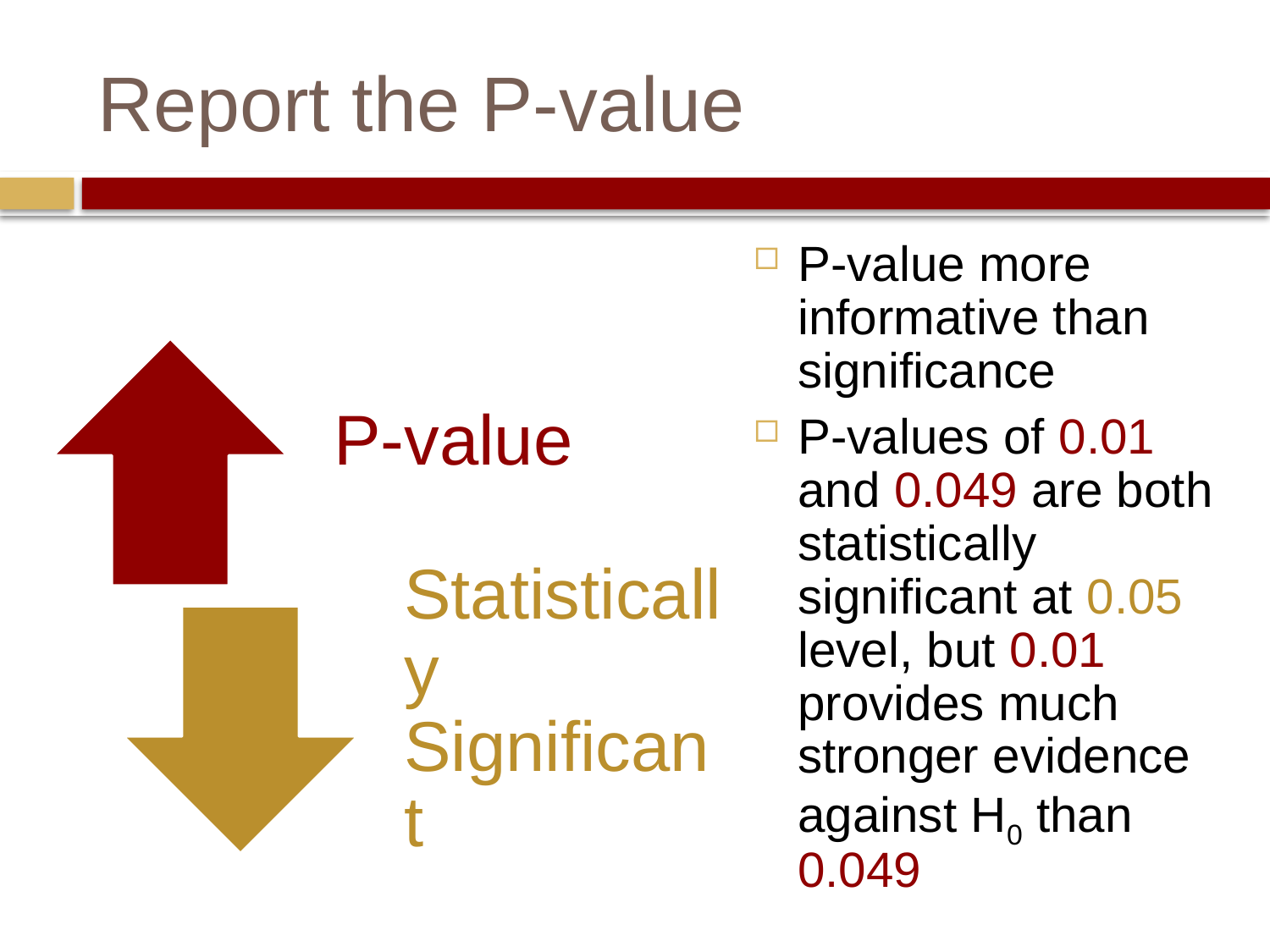

# Report the P-value
P-value more informative than  significance
P-values of 0.01 and 0.049 are both statistically significant at 0.05 level, but 0.01 provides much stronger evidence against H0 than 0.049
P-value
Statistically Significant